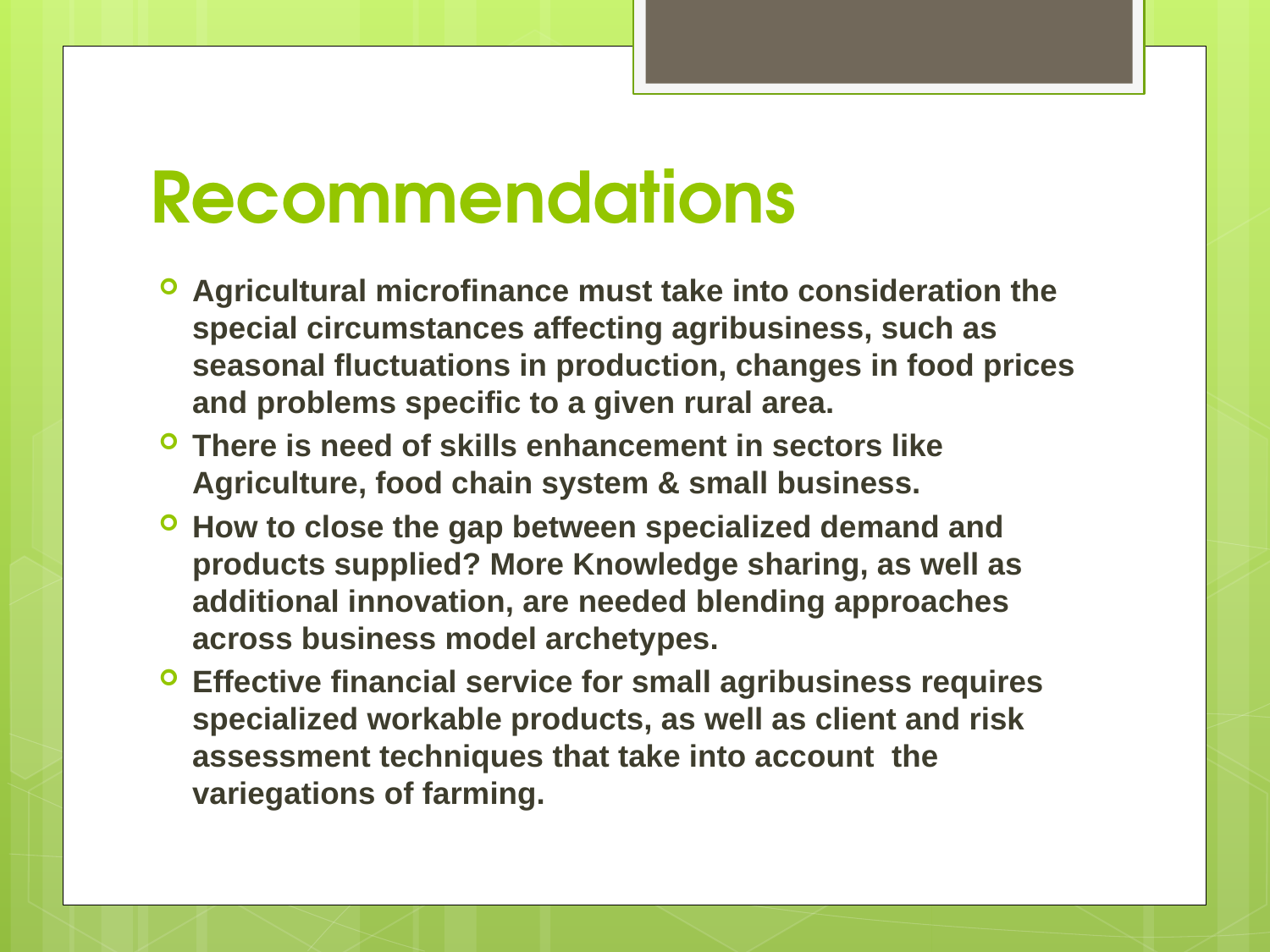

# Recommendations
Agricultural microfinance must take into consideration the special circumstances affecting agribusiness, such as seasonal fluctuations in production, changes in food prices and problems specific to a given rural area.
There is need of skills enhancement in sectors like Agriculture, food chain system & small business.
How to close the gap between specialized demand and products supplied? More Knowledge sharing, as well as additional innovation, are needed blending approaches across business model archetypes.
Effective financial service for small agribusiness requires specialized workable products, as well as client and risk assessment techniques that take into account  the variegations of farming.